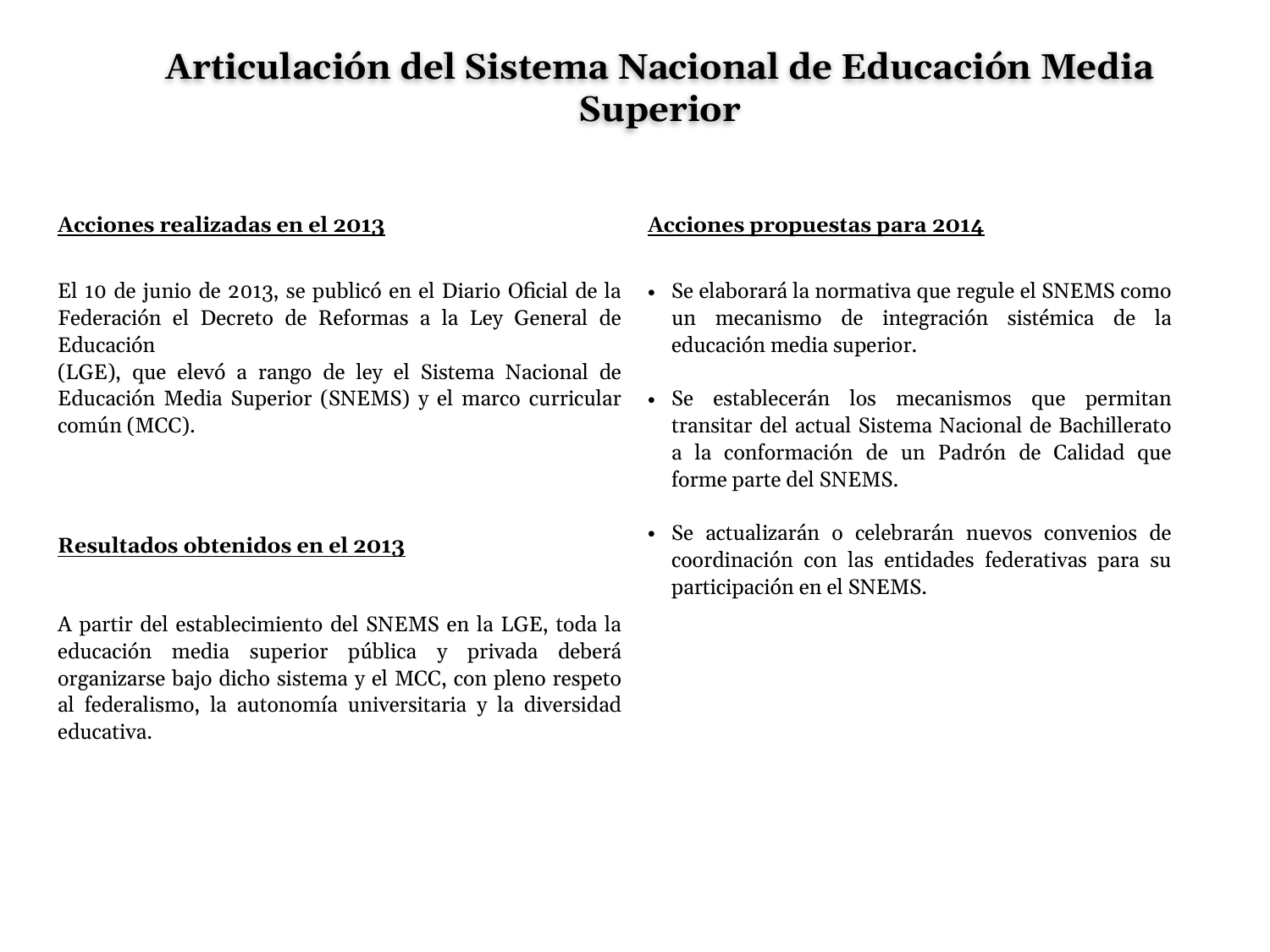

Articulación del Sistema Nacional de Educación Media Superior
| Acciones realizadas en el 2013 | Acciones propuestas para 2014 |
| --- | --- |
| El 10 de junio de 2013, se publicó en el Diario Oficial de la Federación el Decreto de Reformas a la Ley General de Educación (LGE), que elevó a rango de ley el Sistema Nacional de Educación Media Superior (SNEMS) y el marco curricular común (MCC). | Se elaborará la normativa que regule el SNEMS como un mecanismo de integración sistémica de la educación media superior. Se establecerán los mecanismos que permitan transitar del actual Sistema Nacional de Bachillerato a la conformación de un Padrón de Calidad que forme parte del SNEMS. Se actualizarán o celebrarán nuevos convenios de coordinación con las entidades federativas para su participación en el SNEMS. |
| Resultados obtenidos en el 2013 |  |
| A partir del establecimiento del SNEMS en la LGE, toda la educación media superior pública y privada deberá organizarse bajo dicho sistema y el MCC, con pleno respeto al federalismo, la autonomía universitaria y la diversidad educativa. |  |